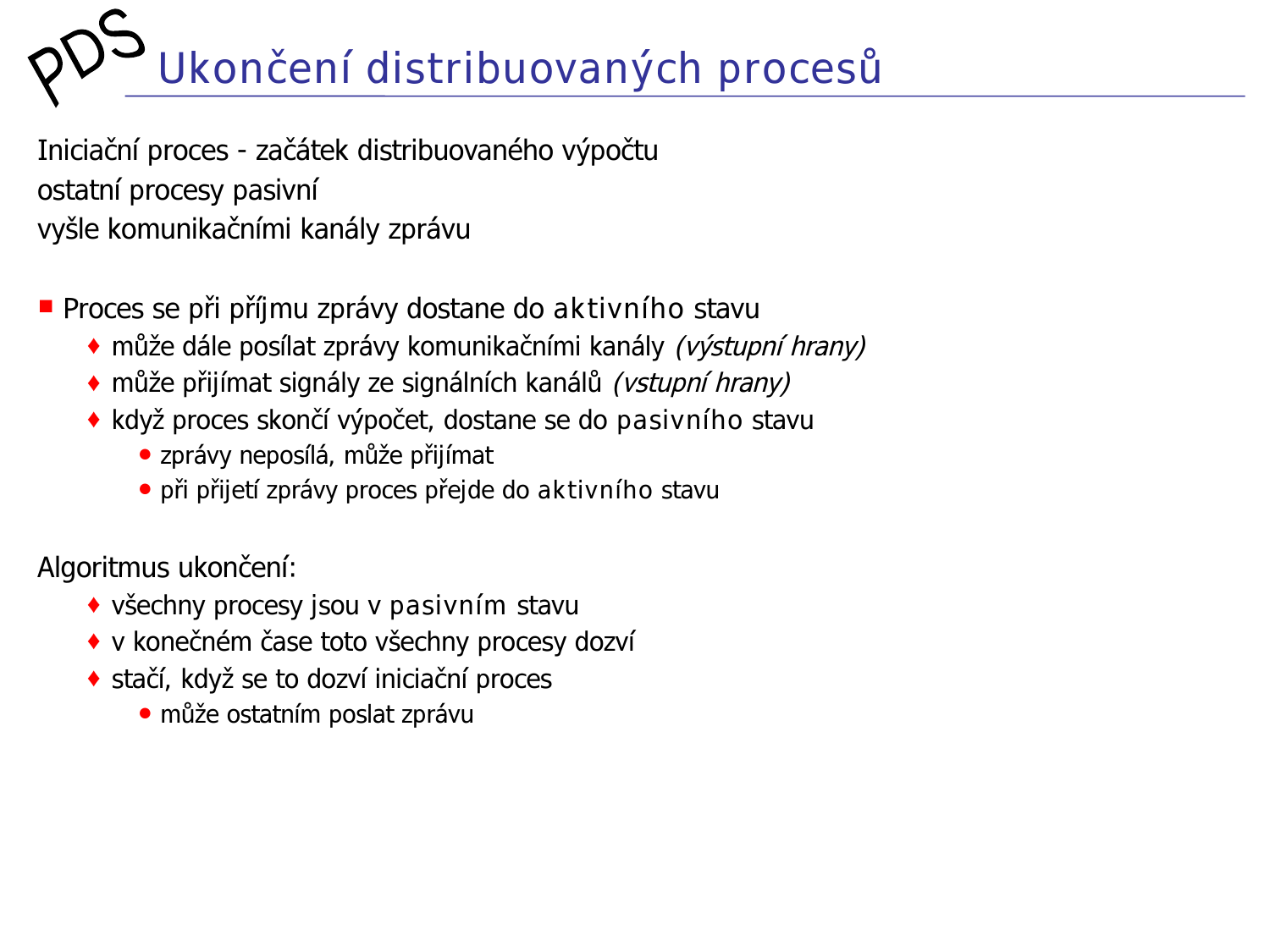

# Ukončení distribuovaných procesů
Iniciační proces - začátek distribuovaného výpočtu
ostatní procesy pasivní
vyšle komunikačními kanály zprávu

 Proces se při příjmu zprávy dostane do aktivního stavu
může dále posílat zprávy komunikačními kanály (výstupní hrany)
může přijímat signály ze signálních kanálů (vstupní hrany)
když proces skončí výpočet, dostane se do pasivního stavu
 zprávy neposílá, může přijímat
 při přijetí zprávy proces přejde do aktivního stavu

Algoritmus ukončení:
všechny procesy jsou v pasivním stavu
v konečném čase toto všechny procesy dozví
stačí, když se to dozví iniciační proces
 může ostatním poslat zprávu